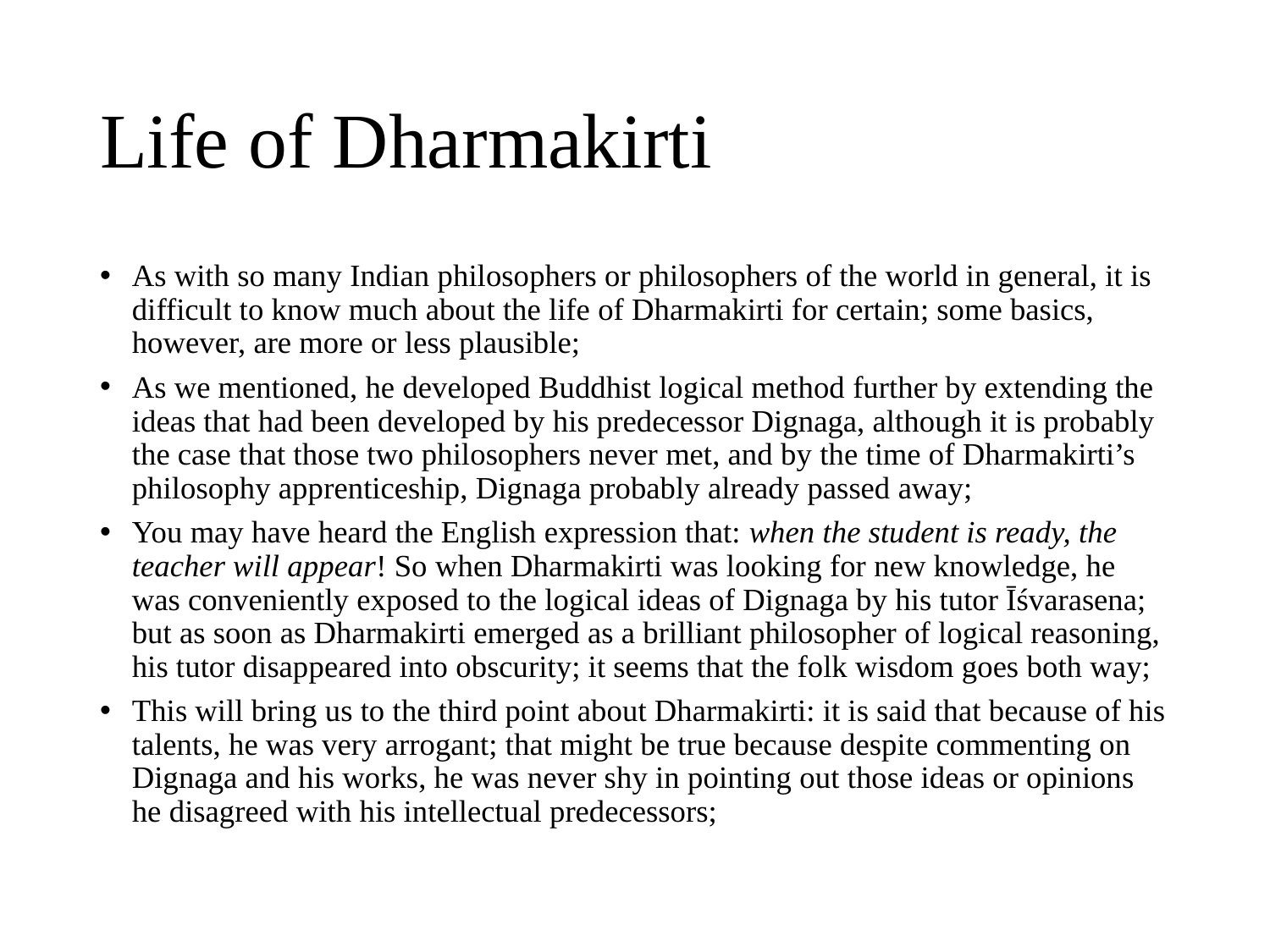

# Life of Dharmakirti
As with so many Indian philosophers or philosophers of the world in general, it is difficult to know much about the life of Dharmakirti for certain; some basics, however, are more or less plausible;
As we mentioned, he developed Buddhist logical method further by extending the ideas that had been developed by his predecessor Dignaga, although it is probably the case that those two philosophers never met, and by the time of Dharmakirti’s philosophy apprenticeship, Dignaga probably already passed away;
You may have heard the English expression that: when the student is ready, the teacher will appear! So when Dharmakirti was looking for new knowledge, he was conveniently exposed to the logical ideas of Dignaga by his tutor Īśvarasena; but as soon as Dharmakirti emerged as a brilliant philosopher of logical reasoning, his tutor disappeared into obscurity; it seems that the folk wisdom goes both way;
This will bring us to the third point about Dharmakirti: it is said that because of his talents, he was very arrogant; that might be true because despite commenting on Dignaga and his works, he was never shy in pointing out those ideas or opinions he disagreed with his intellectual predecessors;